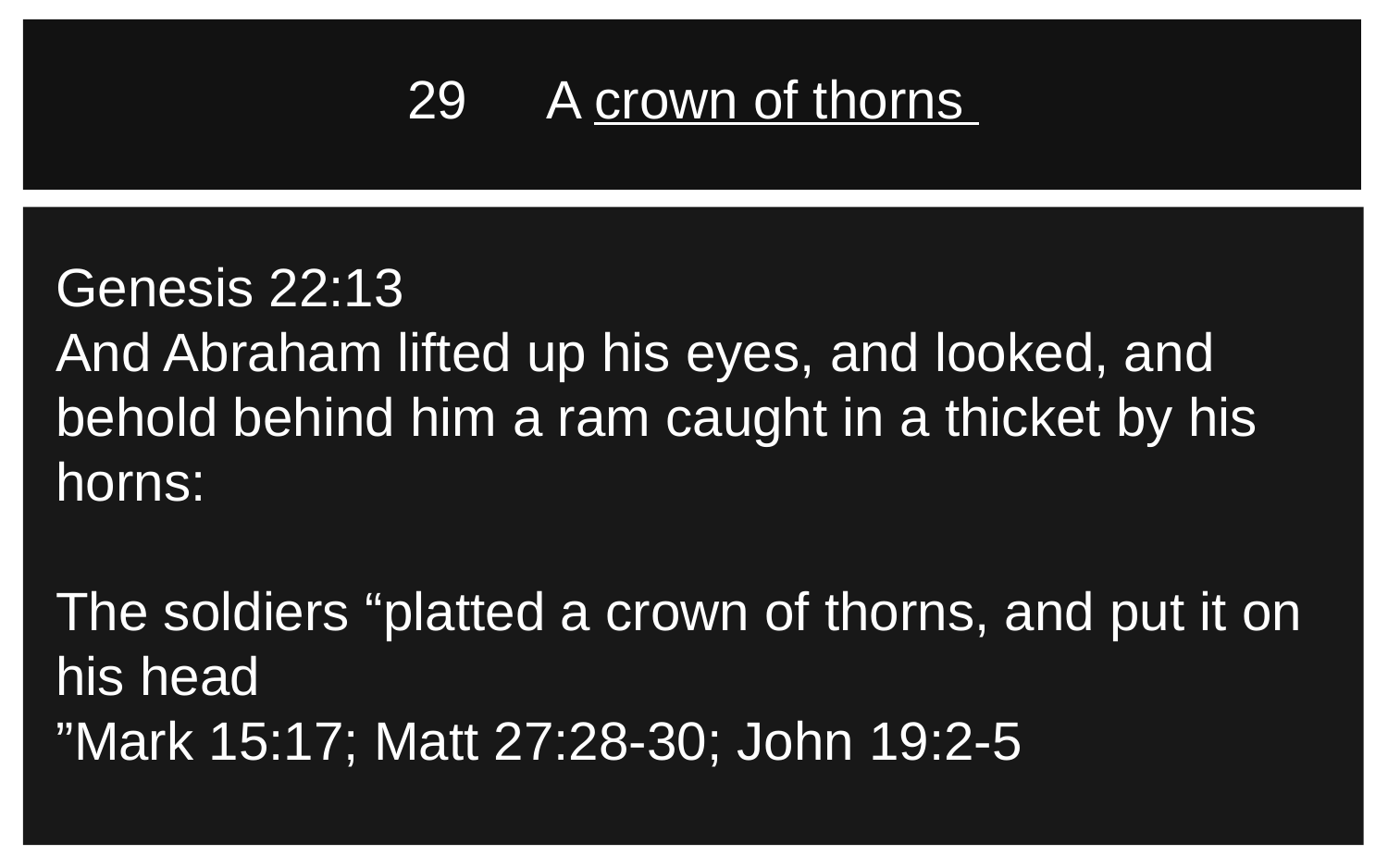

29	A crown of thorns
Genesis 22:13
And Abraham lifted up his eyes, and looked, and behold behind him a ram caught in a thicket by his horns:

The soldiers “platted a crown of thorns, and put it on his head
”Mark 15:17; Matt 27:28-30; John 19:2-5